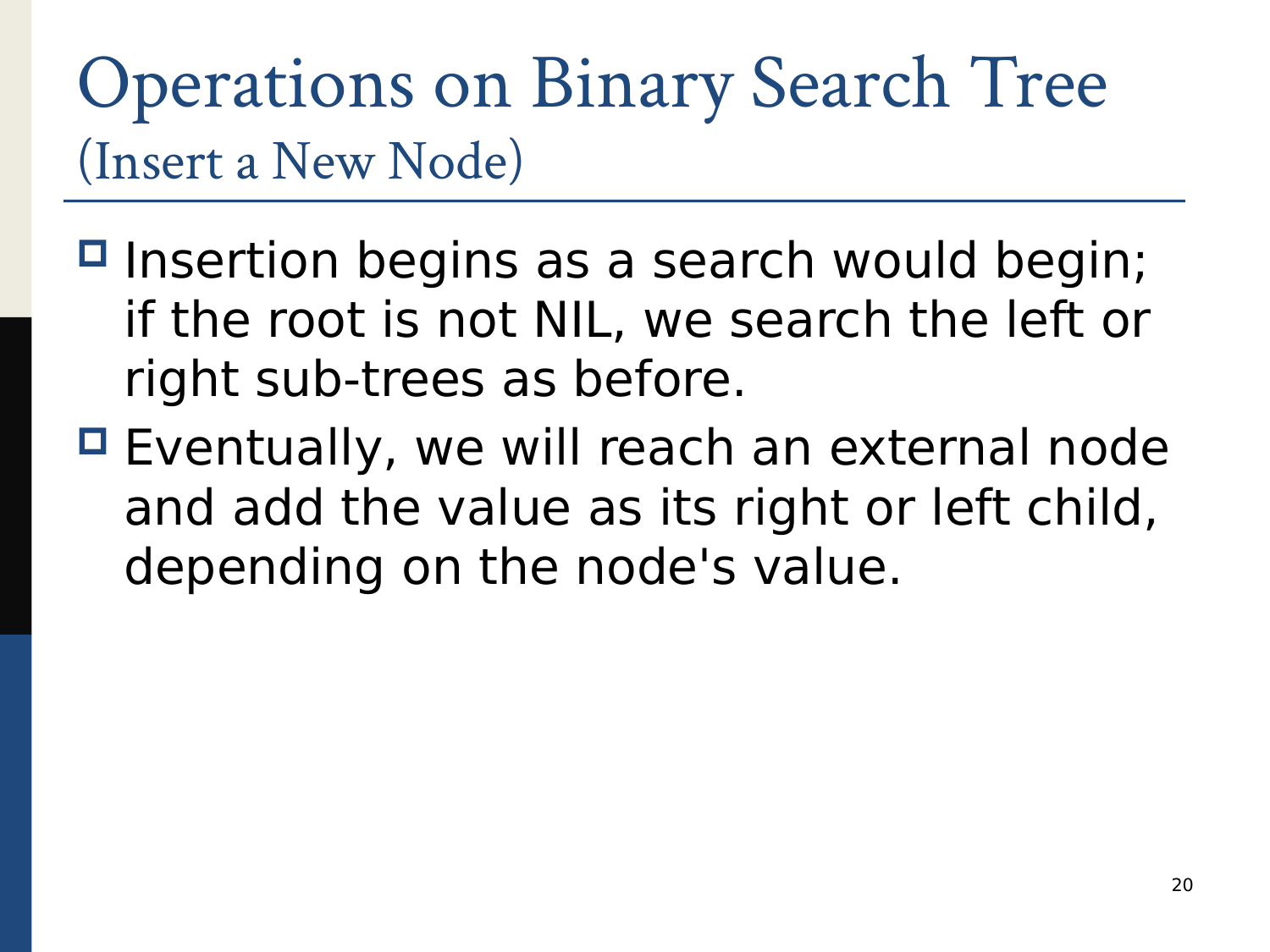

# Operations on Binary Search Tree (Insert a New Node)
Insertion begins as a search would begin; if the root is not NIL, we search the left or right sub-trees as before.
Eventually, we will reach an external node and add the value as its right or left child, depending on the node's value.
20